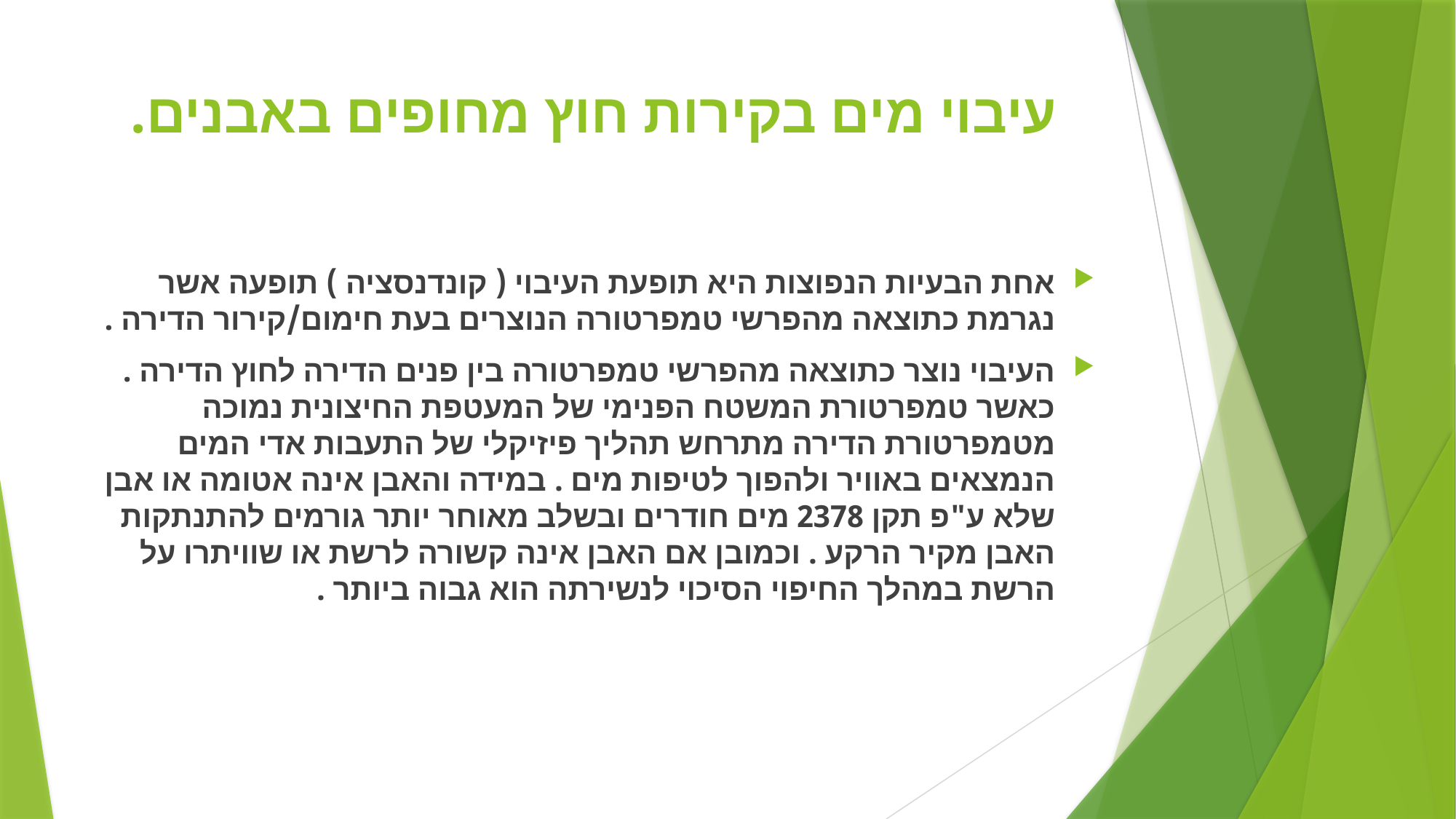

# עיבוי מים בקירות חוץ מחופים באבנים.
אחת הבעיות הנפוצות היא תופעת העיבוי ( קונדנסציה ) תופעה אשר נגרמת כתוצאה מהפרשי טמפרטורה הנוצרים בעת חימום/קירור הדירה .
העיבוי נוצר כתוצאה מהפרשי טמפרטורה בין פנים הדירה לחוץ הדירה .כאשר טמפרטורת המשטח הפנימי של המעטפת החיצונית נמוכה מטמפרטורת הדירה מתרחש תהליך פיזיקלי של התעבות אדי המים הנמצאים באוויר ולהפוך לטיפות מים . במידה והאבן אינה אטומה או אבן שלא ע"פ תקן 2378 מים חודרים ובשלב מאוחר יותר גורמים להתנתקות האבן מקיר הרקע . וכמובן אם האבן אינה קשורה לרשת או שוויתרו על הרשת במהלך החיפוי הסיכוי לנשירתה הוא גבוה ביותר .